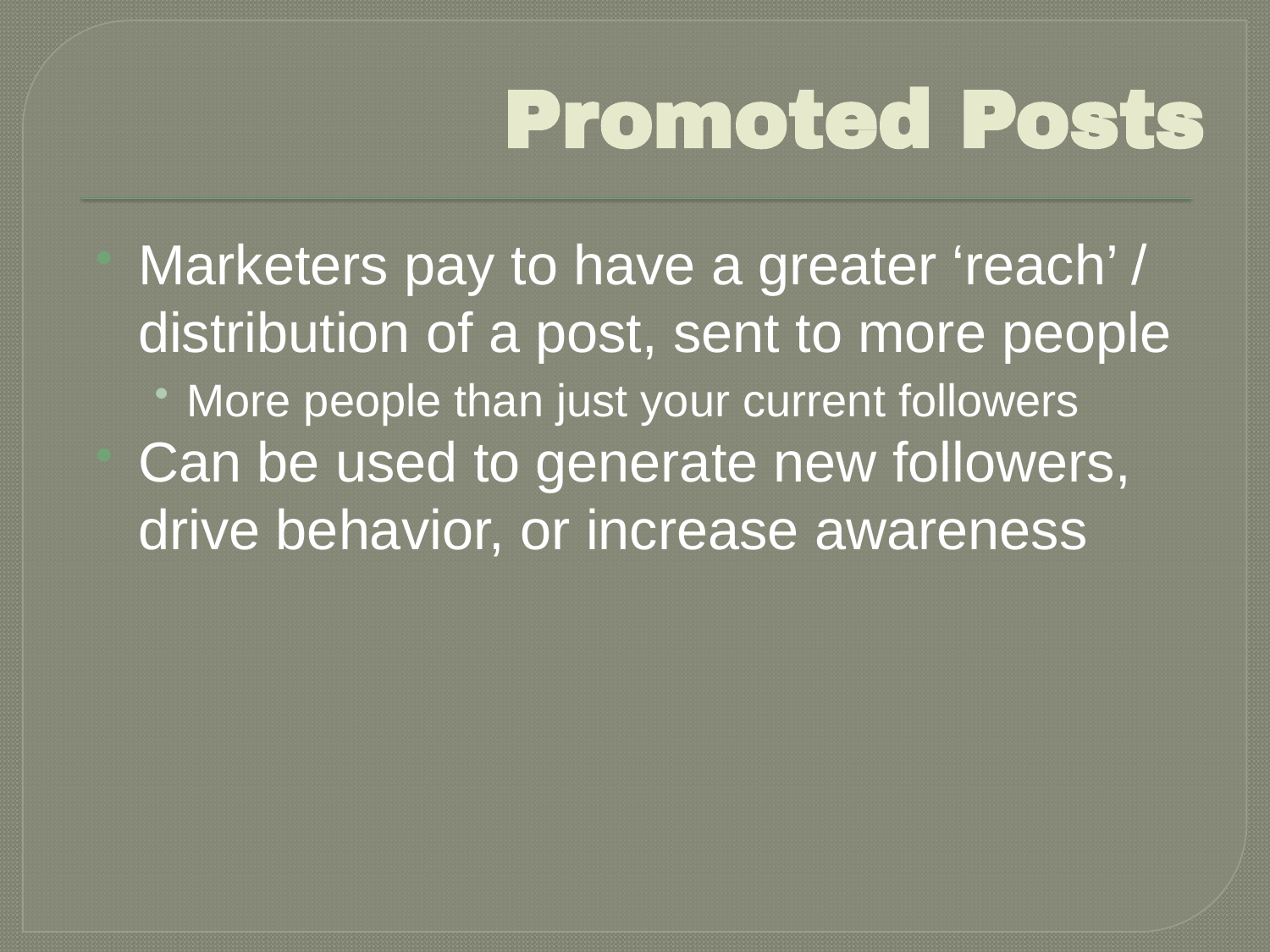

# Promoted Posts
Marketers pay to have a greater ‘reach’ / distribution of a post, sent to more people
More people than just your current followers
Can be used to generate new followers, drive behavior, or increase awareness